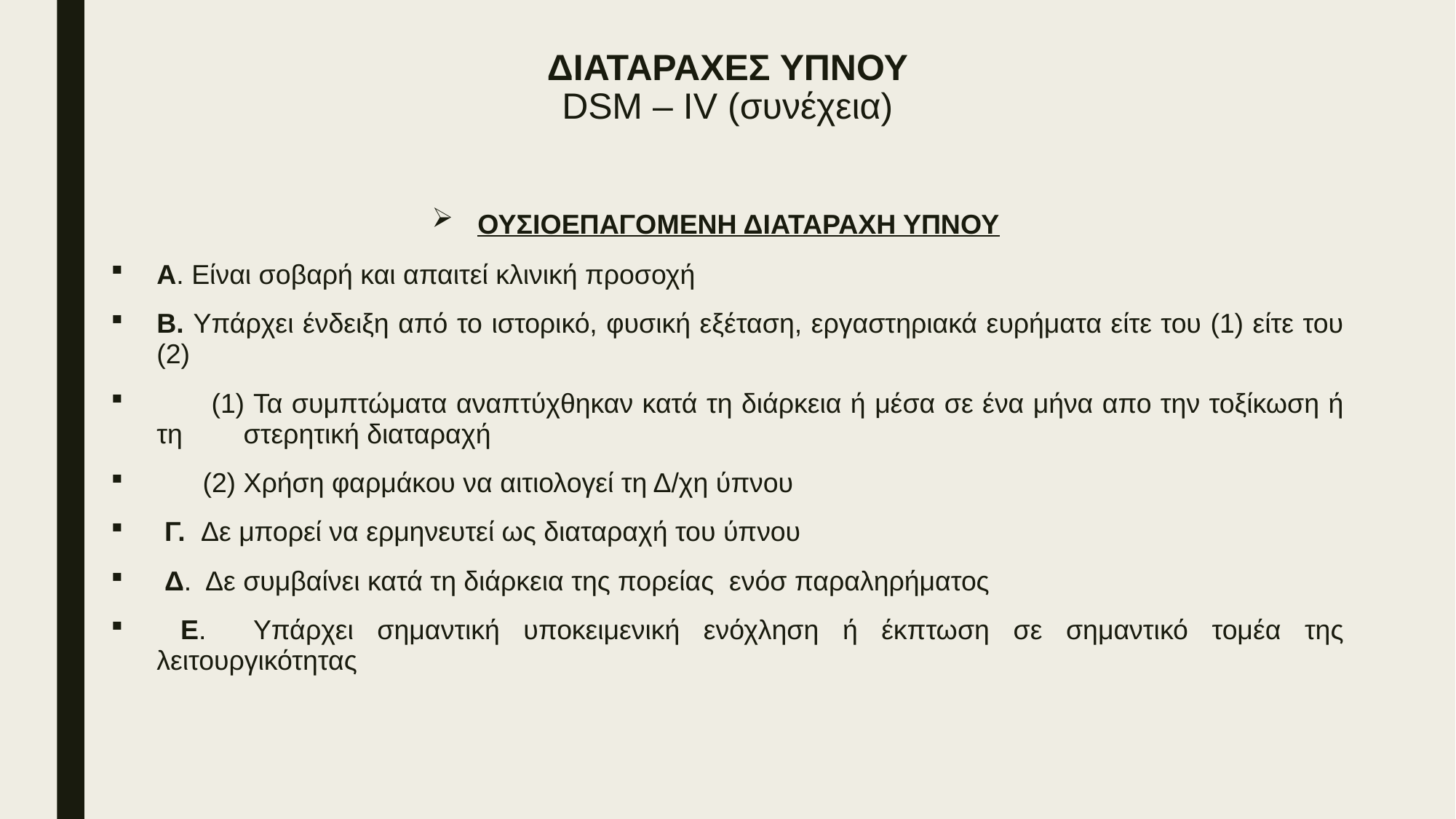

# ΔΙΑΤΑΡΑΧΕΣ ΥΠΝΟΥ DSM – IV (συνέχεια)

ΟΥΣΙΟΕΠΑΓΟΜΕΝΗ ΔΙΑΤΑΡΑΧΗ ΥΠΝΟΥ
Α. Είναι σοβαρή και απαιτεί κλινική προσοχή
Β. Υπάρχει ένδειξη από το ιστορικό, φυσική εξέταση, εργαστηριακά ευρήματα είτε του (1) είτε του (2)
      (1) Τα συμπτώματα αναπτύχθηκαν κατά τη διάρκεια ή μέσα σε ένα μήνα απο την τοξίκωση ή τη        στερητική διαταραχή
      (2) Χρήση φαρμάκου να αιτιολογεί τη Δ/χη ύπνου
 Γ.  Δε μπορεί να ερμηνευτεί ως διαταραχή του ύπνου
 Δ.  Δε συμβαίνει κατά τη διάρκεια της πορείας  ενόσ παραληρήματος
 Ε.  Υπάρχει σημαντική υποκειμενική ενόχληση ή έκπτωση σε σημαντικό τομέα της λειτουργικότητας